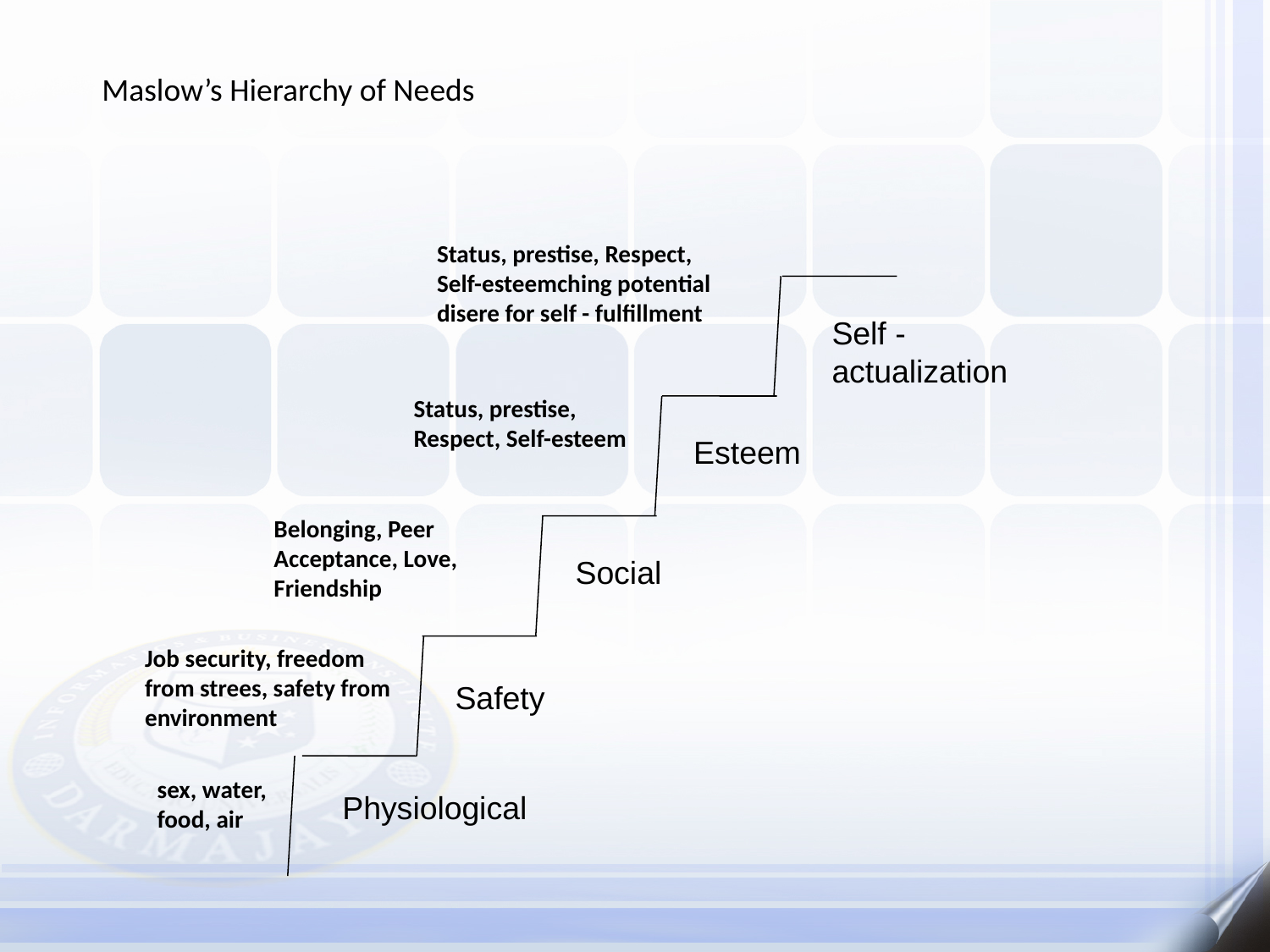

Maslow’s Hierarchy of Needs
Status, prestise, Respect, Self-esteemching potential disere for self - fulfillment

Self - actualization
Status, prestise, Respect, Self-esteem

Esteem
Belonging, Peer Acceptance, Love, Friendship

Social
Job security, freedom from strees, safety from environment

Safety

sex, water,
food, air
Physiological